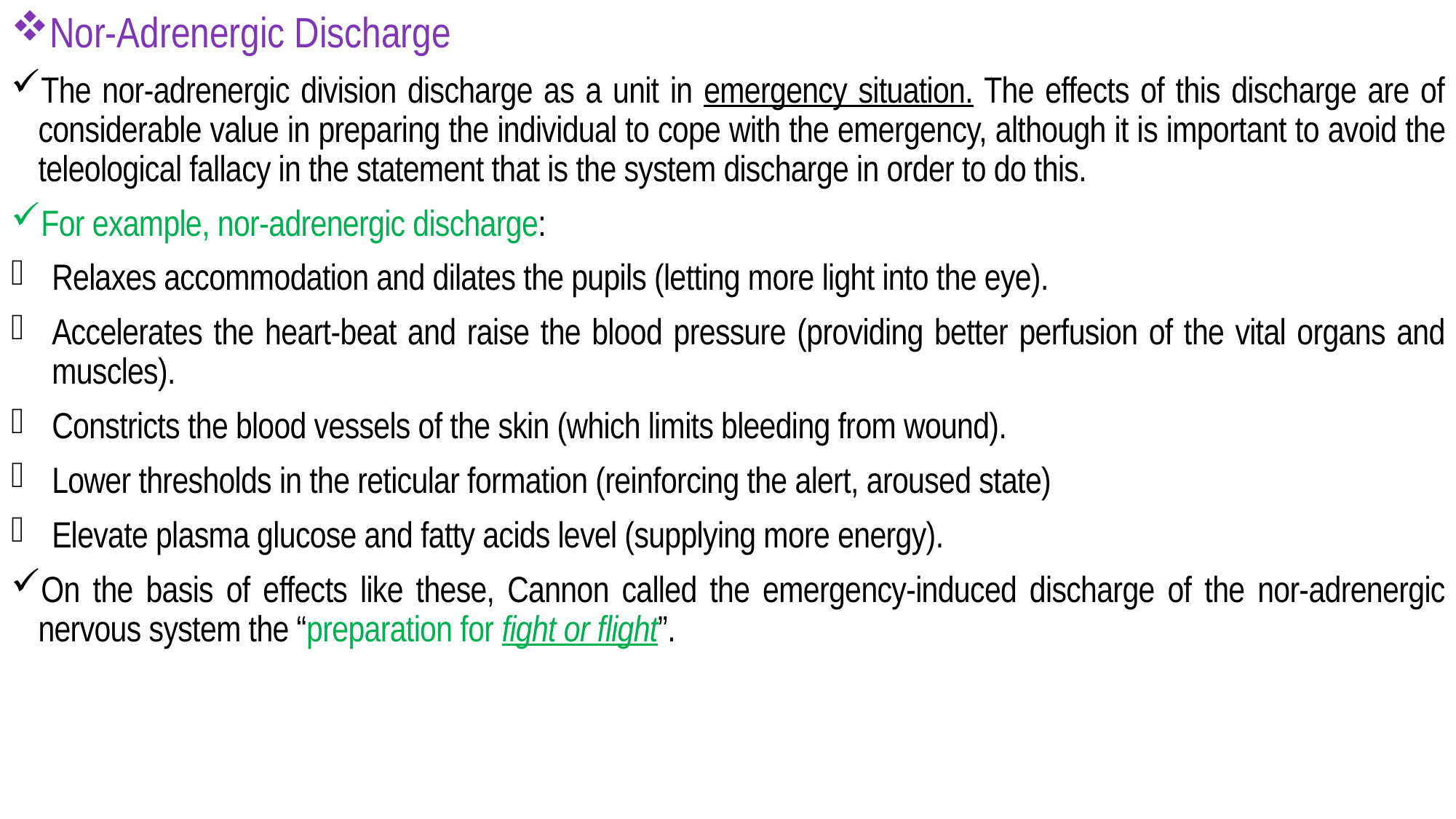

Nor-Adrenergic Discharge
The nor-adrenergic division discharge as a unit in emergency situation. The effects of this discharge are of considerable value in preparing the individual to cope with the emergency, although it is important to avoid the teleological fallacy in the statement that is the system discharge in order to do this.
For example, nor-adrenergic discharge:
Relaxes accommodation and dilates the pupils (letting more light into the eye).
Accelerates the heart-beat and raise the blood pressure (providing better perfusion of the vital organs and muscles).
Constricts the blood vessels of the skin (which limits bleeding from wound).
Lower thresholds in the reticular formation (reinforcing the alert, aroused state)
Elevate plasma glucose and fatty acids level (supplying more energy).
On the basis of effects like these, Cannon called the emergency-induced discharge of the nor-adrenergic nervous system the “preparation for fight or flight”.